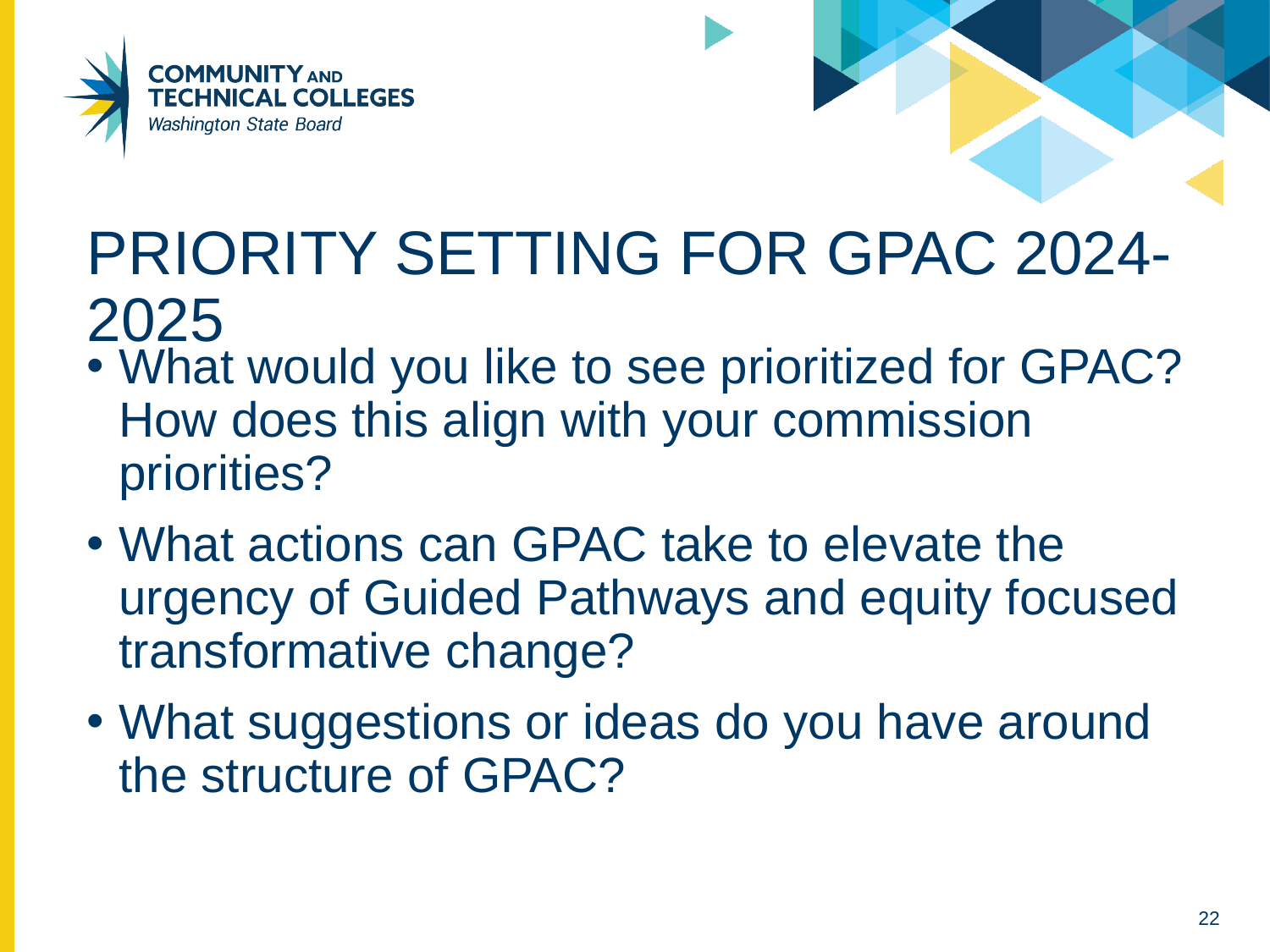

# Priority setting for GPAC 2024-2025
What would you like to see prioritized for GPAC? How does this align with your commission priorities?
What actions can GPAC take to elevate the urgency of Guided Pathways and equity focused transformative change?
What suggestions or ideas do you have around the structure of GPAC?

22